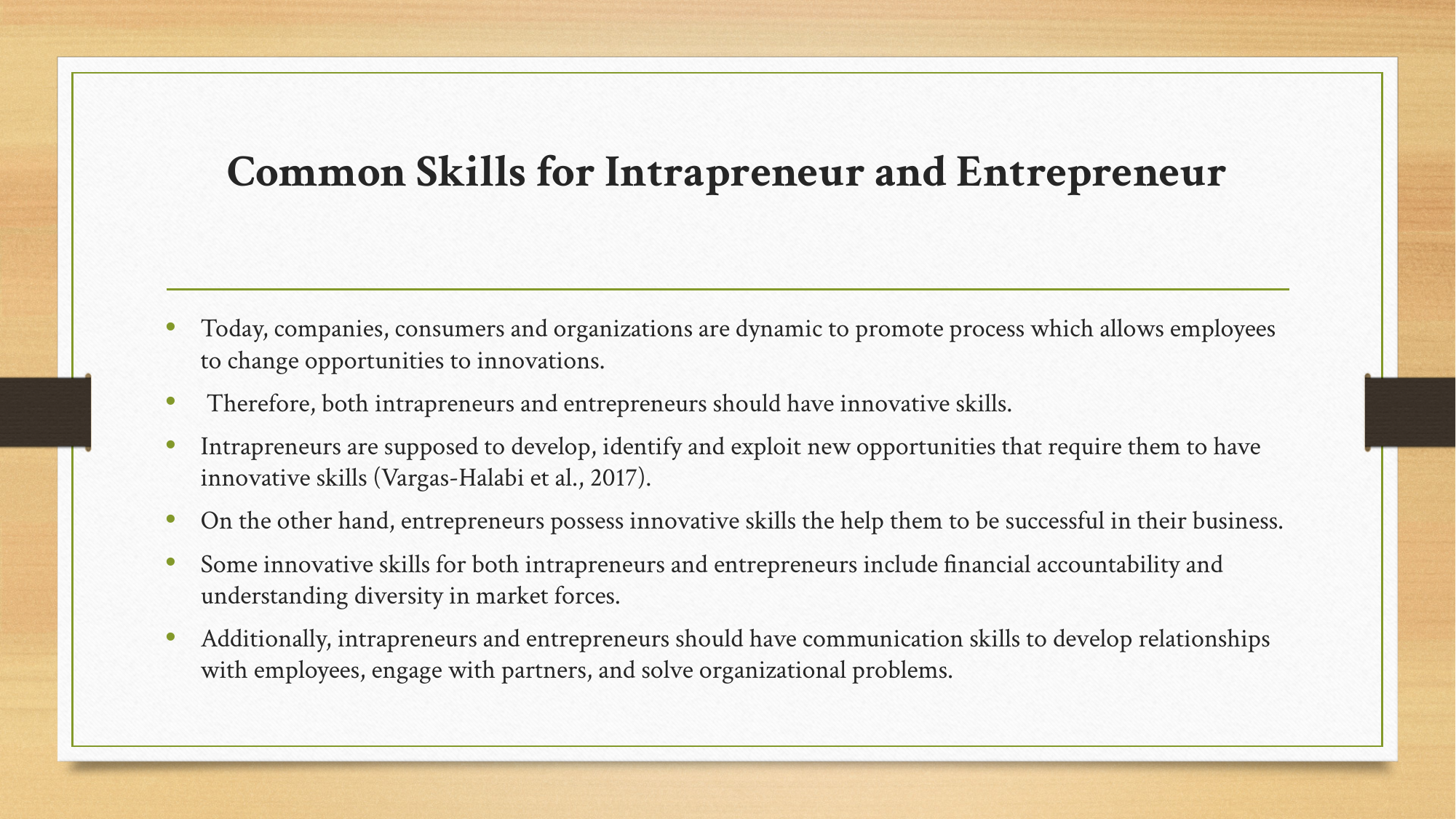

# Common Skills for Intrapreneur and Entrepreneur
Today, companies, consumers and organizations are dynamic to promote process which allows employees to change opportunities to innovations.
 Therefore, both intrapreneurs and entrepreneurs should have innovative skills.
Intrapreneurs are supposed to develop, identify and exploit new opportunities that require them to have innovative skills (Vargas-Halabi et al., 2017).
On the other hand, entrepreneurs possess innovative skills the help them to be successful in their business.
Some innovative skills for both intrapreneurs and entrepreneurs include financial accountability and understanding diversity in market forces.
Additionally, intrapreneurs and entrepreneurs should have communication skills to develop relationships with employees, engage with partners, and solve organizational problems.